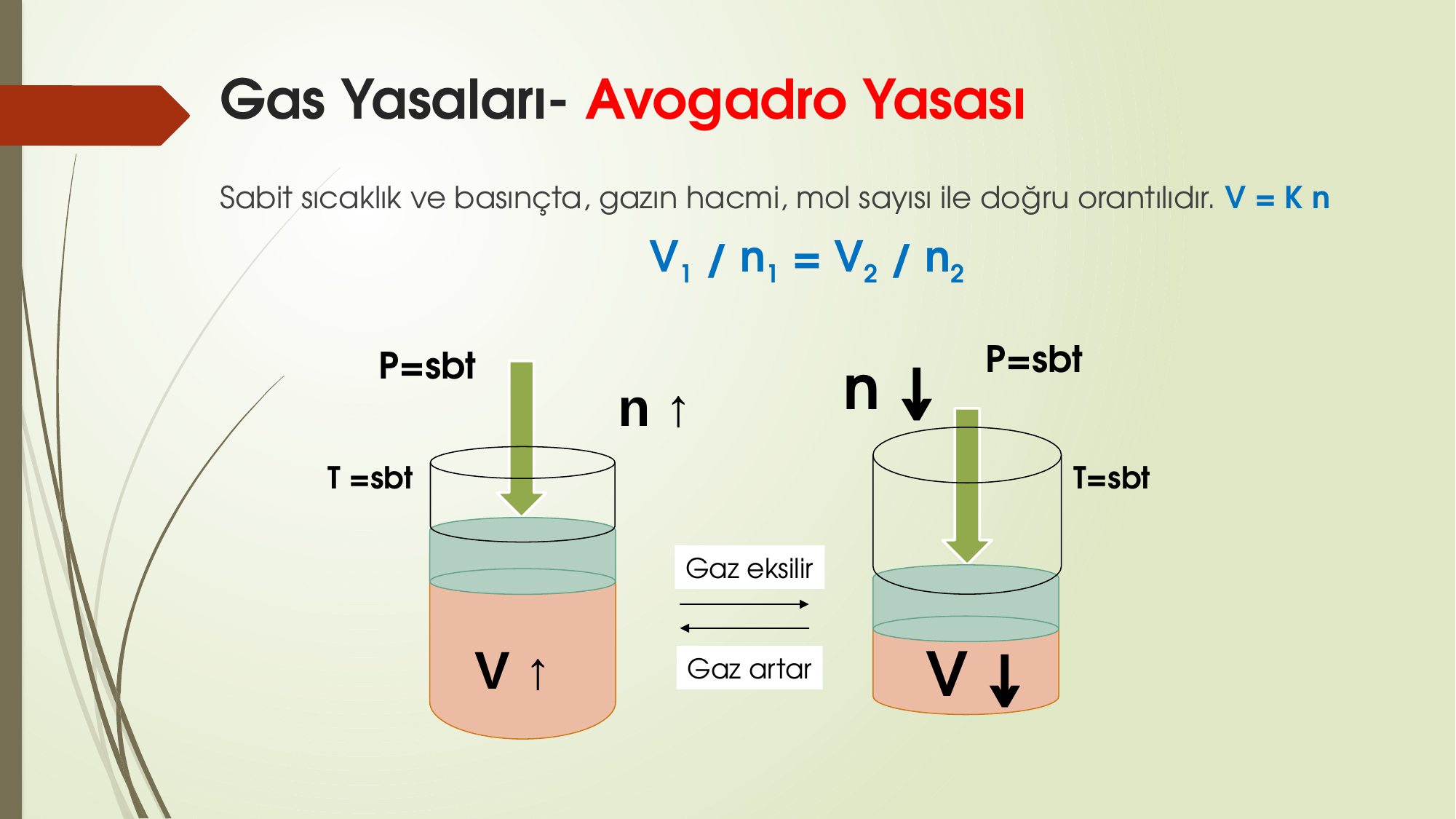

# Gas Yasaları- Avogadro Yasası
Sabit sıcaklık ve basınçta, gazın hacmi, mol sayısı ile doğru orantılıdır. V = K n
V1 / n1 = V2 / n2
P=sbt
P=sbt

V ↑

V ↓
Gaz artar
T =sbt
T=sbt
Gaz eksilir
n ↓
n ↑
22